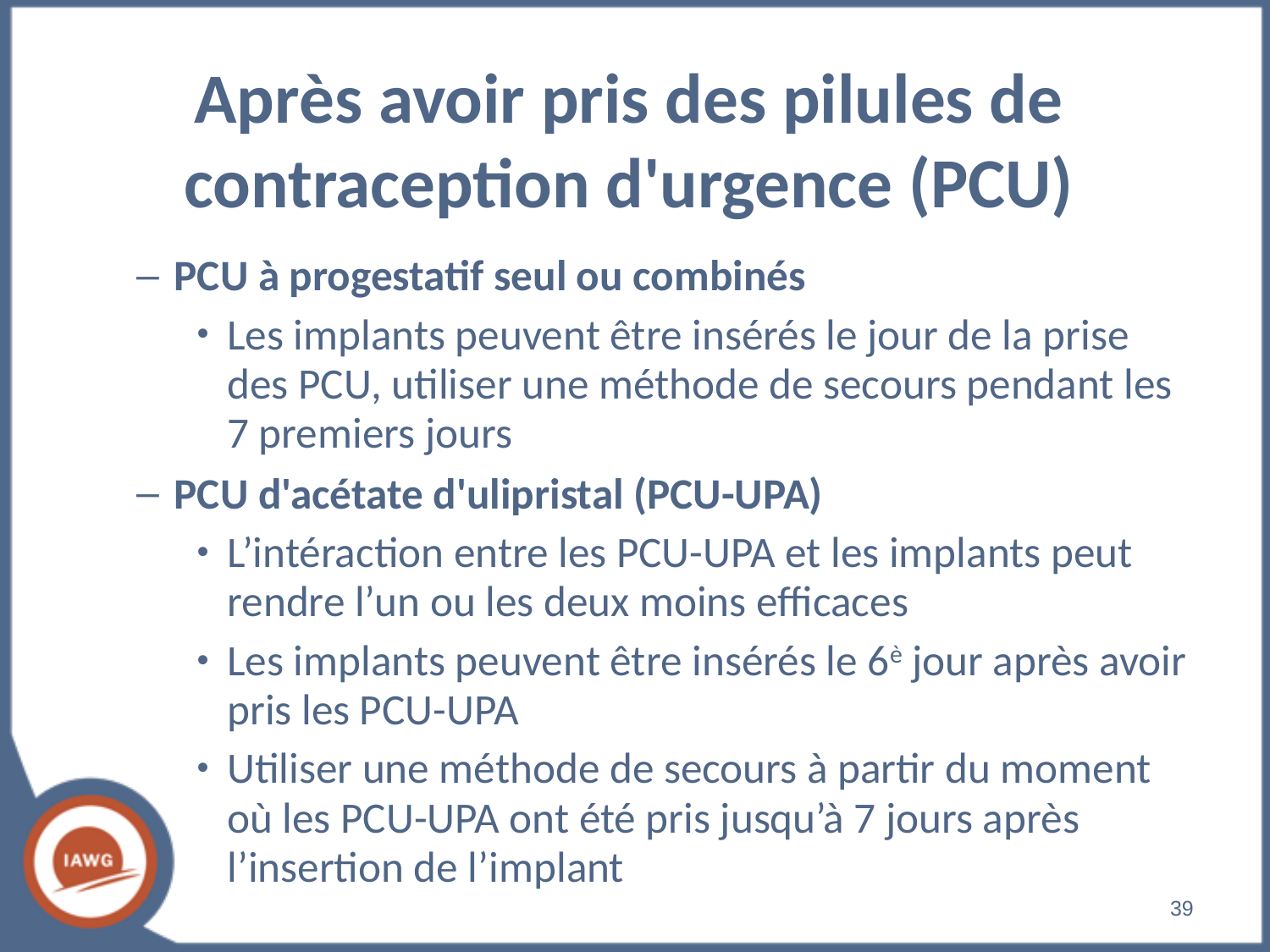

Après avoir pris des pilules de contraception d'urgence (PCU)
PCU à progestatif seul ou combinés
Les implants peuvent être insérés le jour de la prise des PCU, utiliser une méthode de secours pendant les 7 premiers jours
PCU d'acétate d'ulipristal (PCU-UPA)
L’intéraction entre les PCU-UPA et les implants peut rendre l’un ou les deux moins efficaces
Les implants peuvent être insérés le 6è jour après avoir pris les PCU-UPA
Utiliser une méthode de secours à partir du moment où les PCU-UPA ont été pris jusqu’à 7 jours après l’insertion de l’implant
39